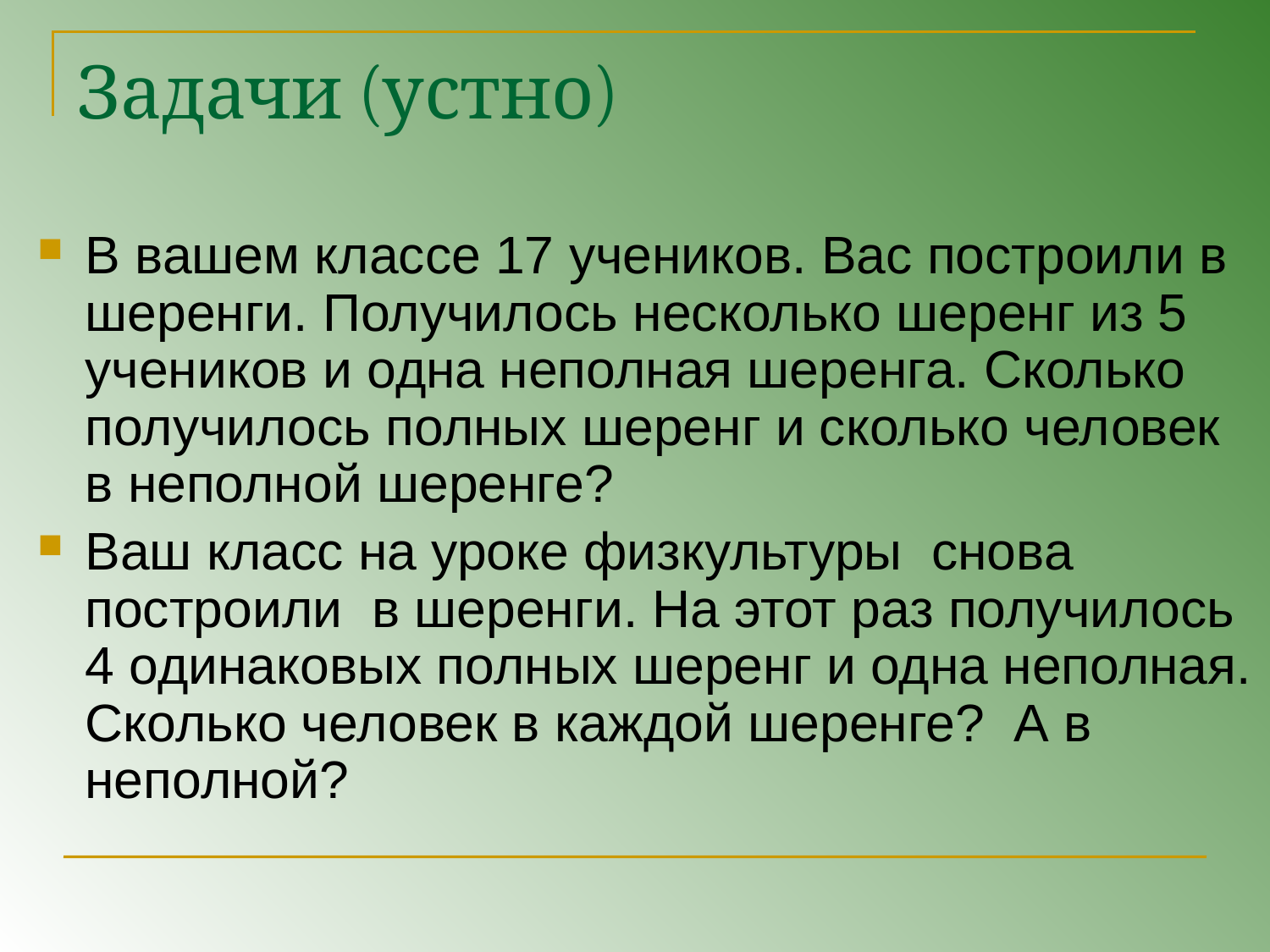

# Задачи (устно)
В вашем классе 17 учеников. Вас построили в шеренги. Получилось несколько шеренг из 5 учеников и одна неполная шеренга. Сколько получилось полных шеренг и сколько человек в неполной шеренге?
Ваш класс на уроке физкультуры  снова построили  в шеренги. На этот раз получилось 4 одинаковых полных шеренг и одна неполная. Сколько человек в каждой шеренге?  А в неполной?